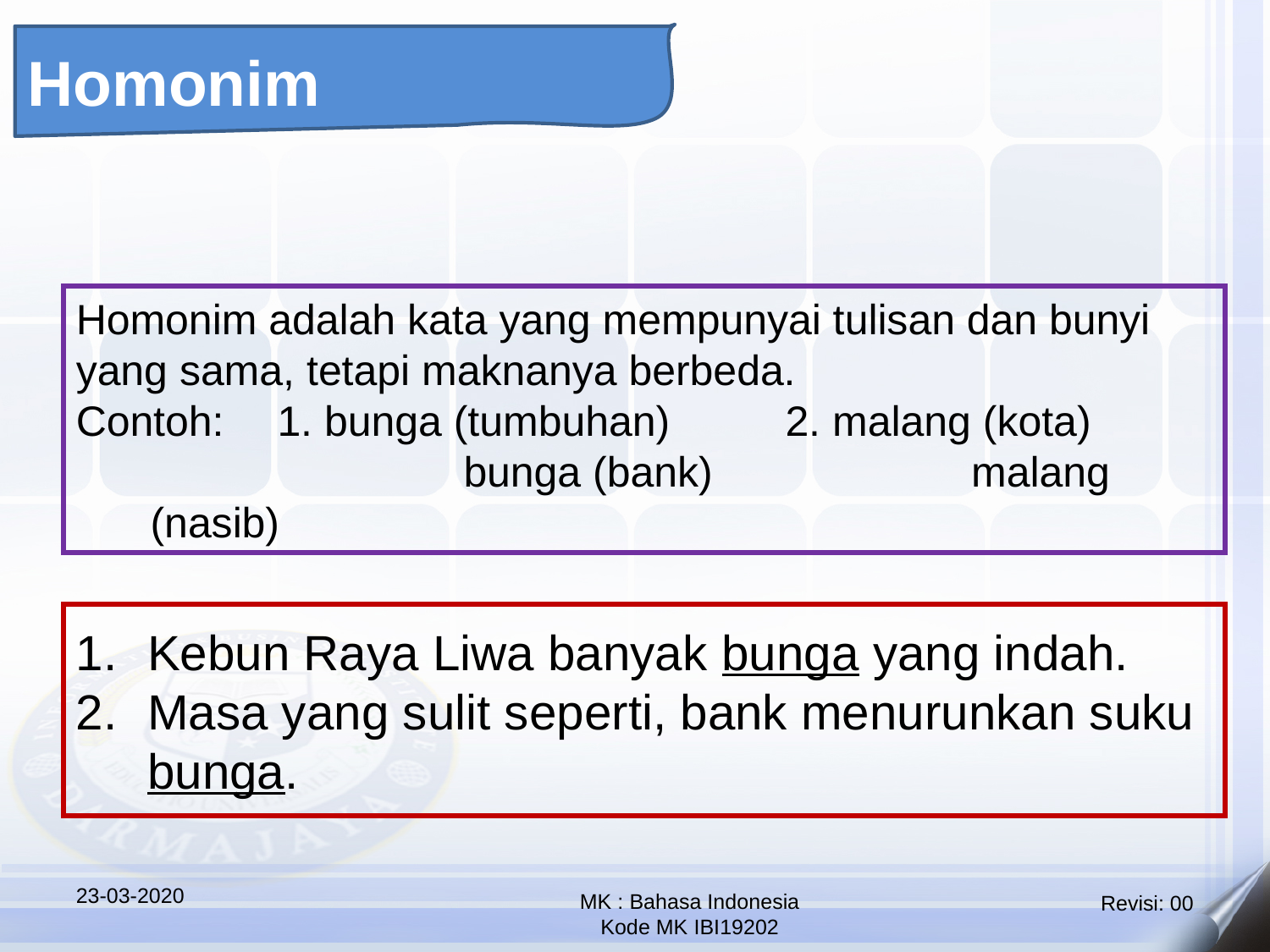

Homonim
Homonim adalah kata yang mempunyai tulisan dan bunyi yang sama, tetapi maknanya berbeda.
Contoh: 	1. bunga (tumbuhan)	2. malang (kota)
			     bunga (bank)		     malang (nasib)

Kebun Raya Liwa banyak bunga yang indah.
Masa yang sulit seperti, bank menurunkan suku bunga.

23-03-2020

MK : Bahasa Indonesia
Kode MK IBI19202